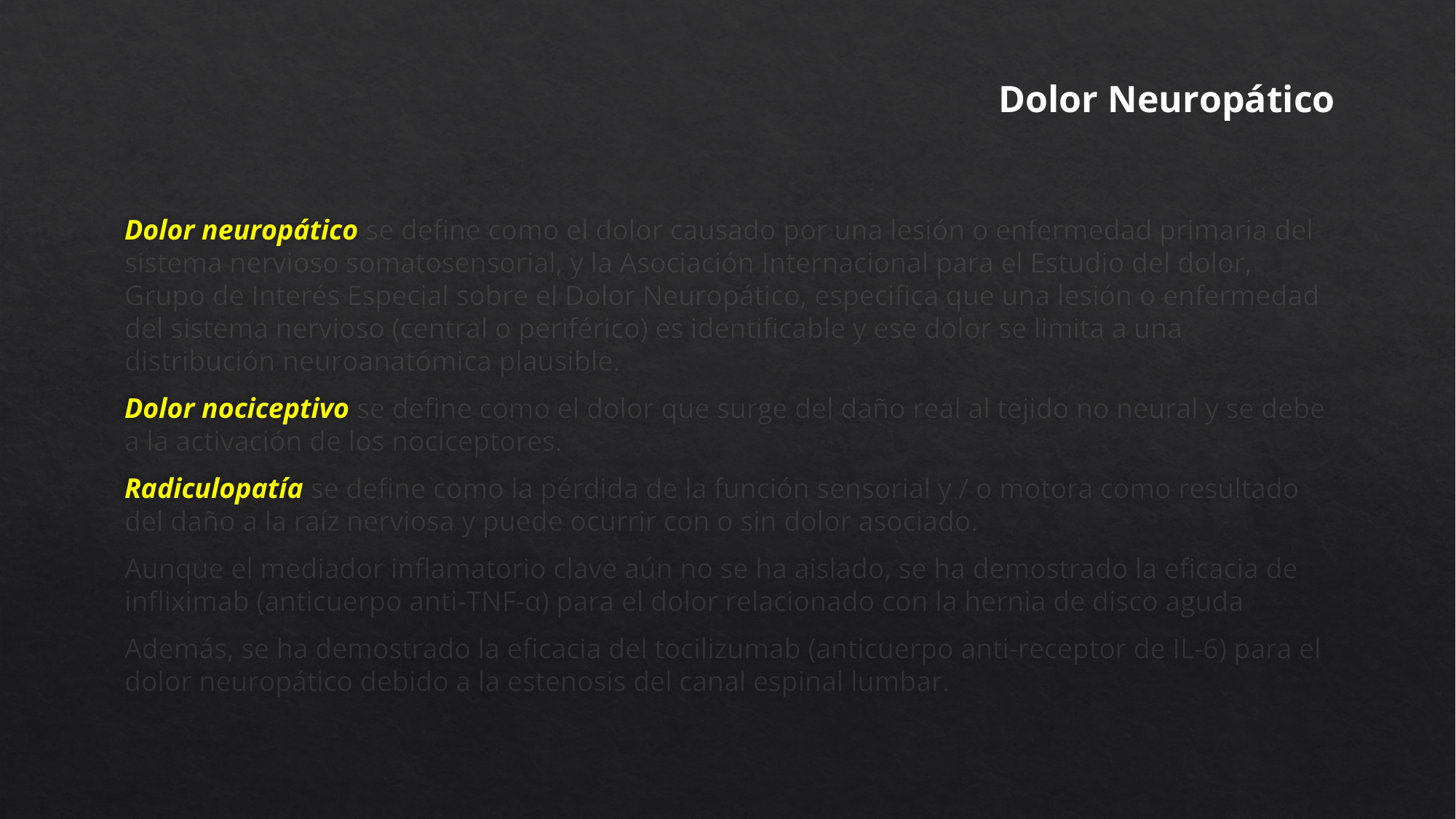

Dolor Neuropático
Dolor neuropático se define como el dolor causado por una lesión o enfermedad primaria del sistema nervioso somatosensorial, y la Asociación Internacional para el Estudio del dolor, Grupo de Interés Especial sobre el Dolor Neuropático, especifica que una lesión o enfermedad del sistema nervioso (central o periférico) es identificable y ese dolor se limita a una distribución neuroanatómica plausible.
Dolor nociceptivo se define como el dolor que surge del daño real al tejido no neural y se debe a la activación de los nociceptores.
Radiculopatía se define como la pérdida de la función sensorial y / o motora como resultado del daño a la raíz nerviosa y puede ocurrir con o sin dolor asociado.
Aunque el mediador inflamatorio clave aún no se ha aislado, se ha demostrado la eficacia de infliximab (anticuerpo anti-TNF-α) para el dolor relacionado con la hernia de disco aguda
Además, se ha demostrado la eficacia del tocilizumab (anticuerpo anti-receptor de IL-6) para el dolor neuropático debido a la estenosis del canal espinal lumbar.